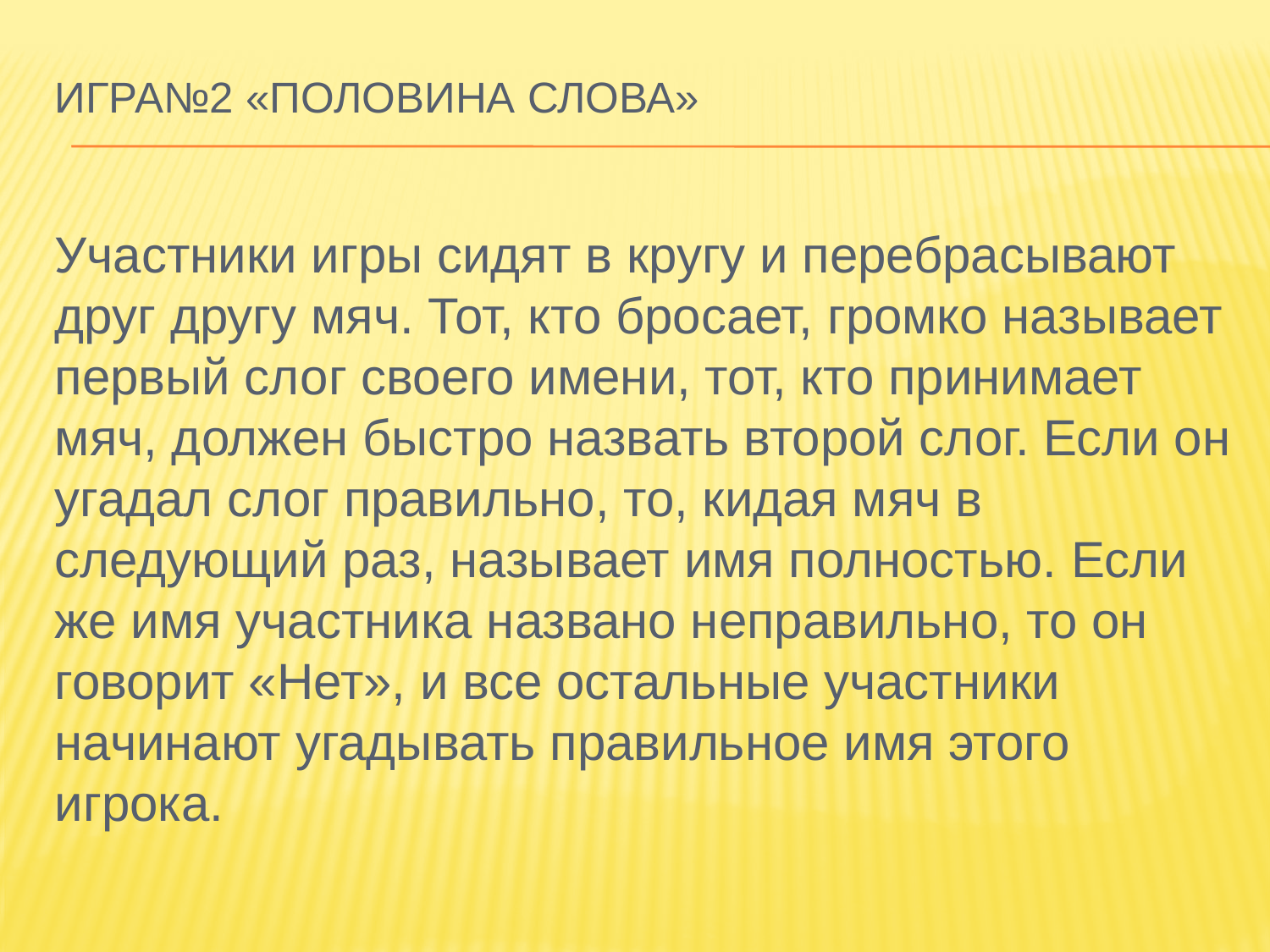

# Игра№2 «Половина слова»
Участники игры сидят в кругу и перебрасывают друг другу мяч. Тот, кто бросает, громко называет первый слог своего имени, тот, кто принимает мяч, должен быстро назвать второй слог. Если он угадал слог правильно, то, кидая мяч в следующий раз, называет имя полностью. Если же имя участника названо неправильно, то он говорит «Нет», и все остальные участники начинают угадывать правильное имя этого игрока.